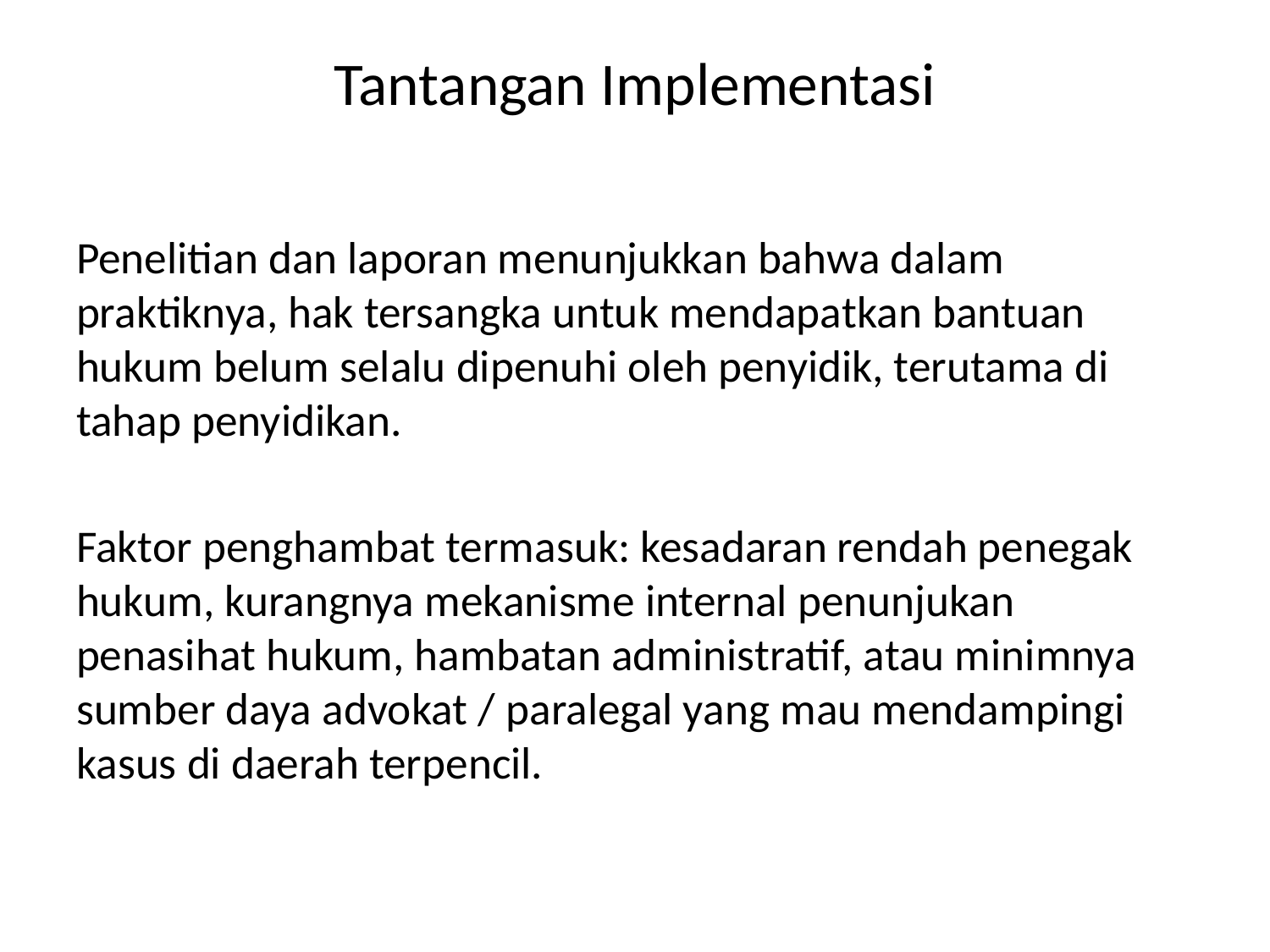

# Tantangan Implementasi
Penelitian dan laporan menunjukkan bahwa dalam praktiknya, hak tersangka untuk mendapatkan bantuan hukum belum selalu dipenuhi oleh penyidik, terutama di tahap penyidikan.

Faktor penghambat termasuk: kesadaran rendah penegak hukum, kurangnya mekanisme internal penunjukan penasihat hukum, hambatan administratif, atau minimnya sumber daya advokat / paralegal yang mau mendampingi kasus di daerah terpencil.